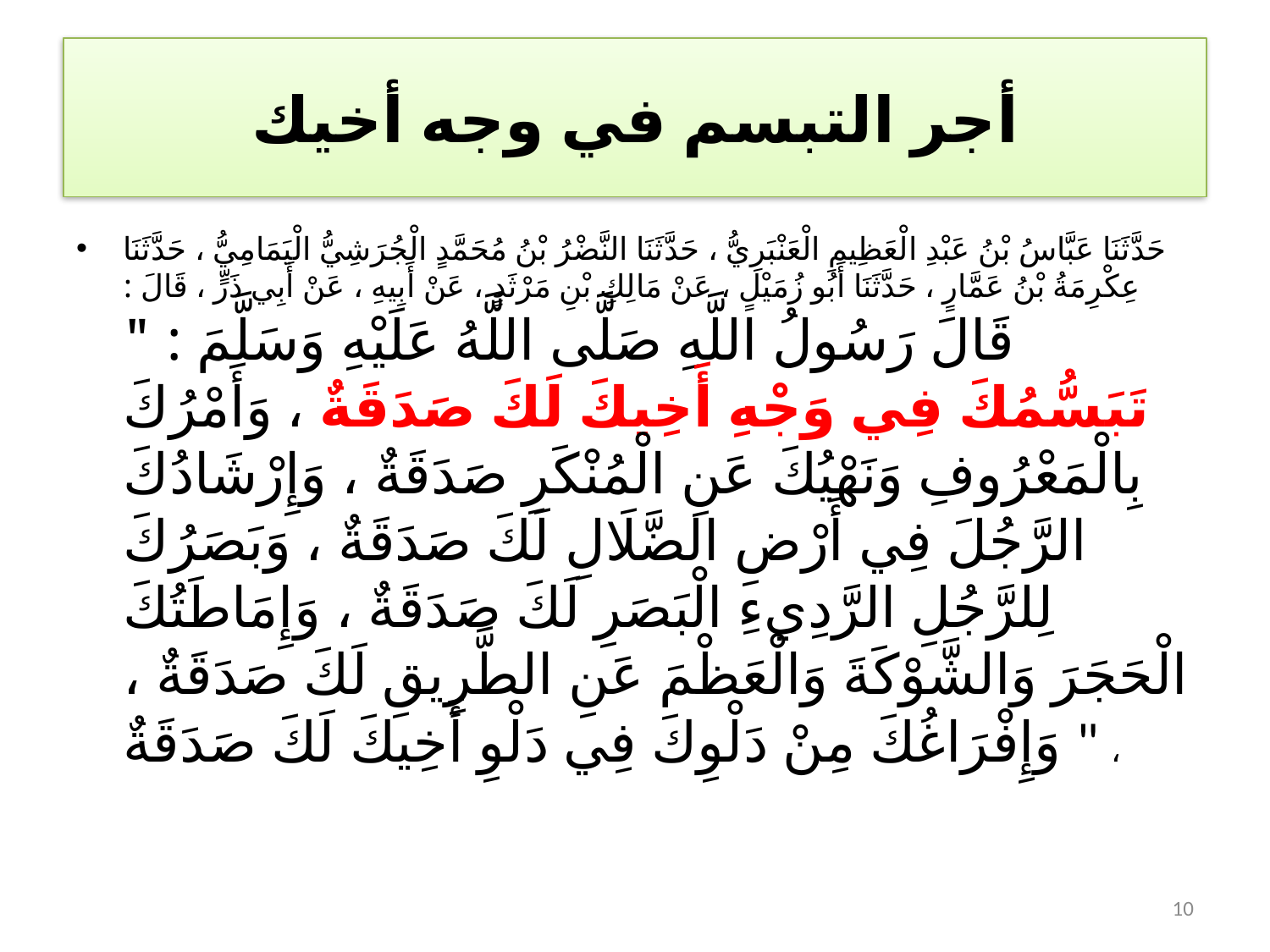

# أجر التبسم في وجه أخيك
حَدَّثَنَا عَبَّاسُ بْنُ عَبْدِ الْعَظِيمِ الْعَنْبَرِيُّ ، حَدَّثَنَا النَّضْرُ بْنُ مُحَمَّدٍ الْجُرَشِيُّ الْيَمَامِيُّ ، حَدَّثَنَا عِكْرِمَةُ بْنُ عَمَّارٍ ، حَدَّثَنَا أَبُو زُمَيْلٍ ، عَنْ مَالِكِ بْنِ مَرْثَدٍ ، عَنْ أَبِيهِ ، عَنْ أَبِي ذَرٍّ ، قَالَ : قَالَ رَسُولُ اللَّهِ صَلَّى اللَّهُ عَلَيْهِ وَسَلَّمَ : " تَبَسُّمُكَ فِي وَجْهِ أَخِيكَ لَكَ صَدَقَةٌ ، وَأَمْرُكَ بِالْمَعْرُوفِ وَنَهْيُكَ عَنِ الْمُنْكَرِ صَدَقَةٌ ، وَإِرْشَادُكَ الرَّجُلَ فِي أَرْضِ الضَّلَالِ لَكَ صَدَقَةٌ ، وَبَصَرُكَ لِلرَّجُلِ الرَّدِيءِ الْبَصَرِ لَكَ صَدَقَةٌ ، وَإِمَاطَتُكَ الْحَجَرَ وَالشَّوْكَةَ وَالْعَظْمَ عَنِ الطَّرِيقِ لَكَ صَدَقَةٌ ، وَإِفْرَاغُكَ مِنْ دَلْوِكَ فِي دَلْوِ أَخِيكَ لَكَ صَدَقَةٌ " ،
10